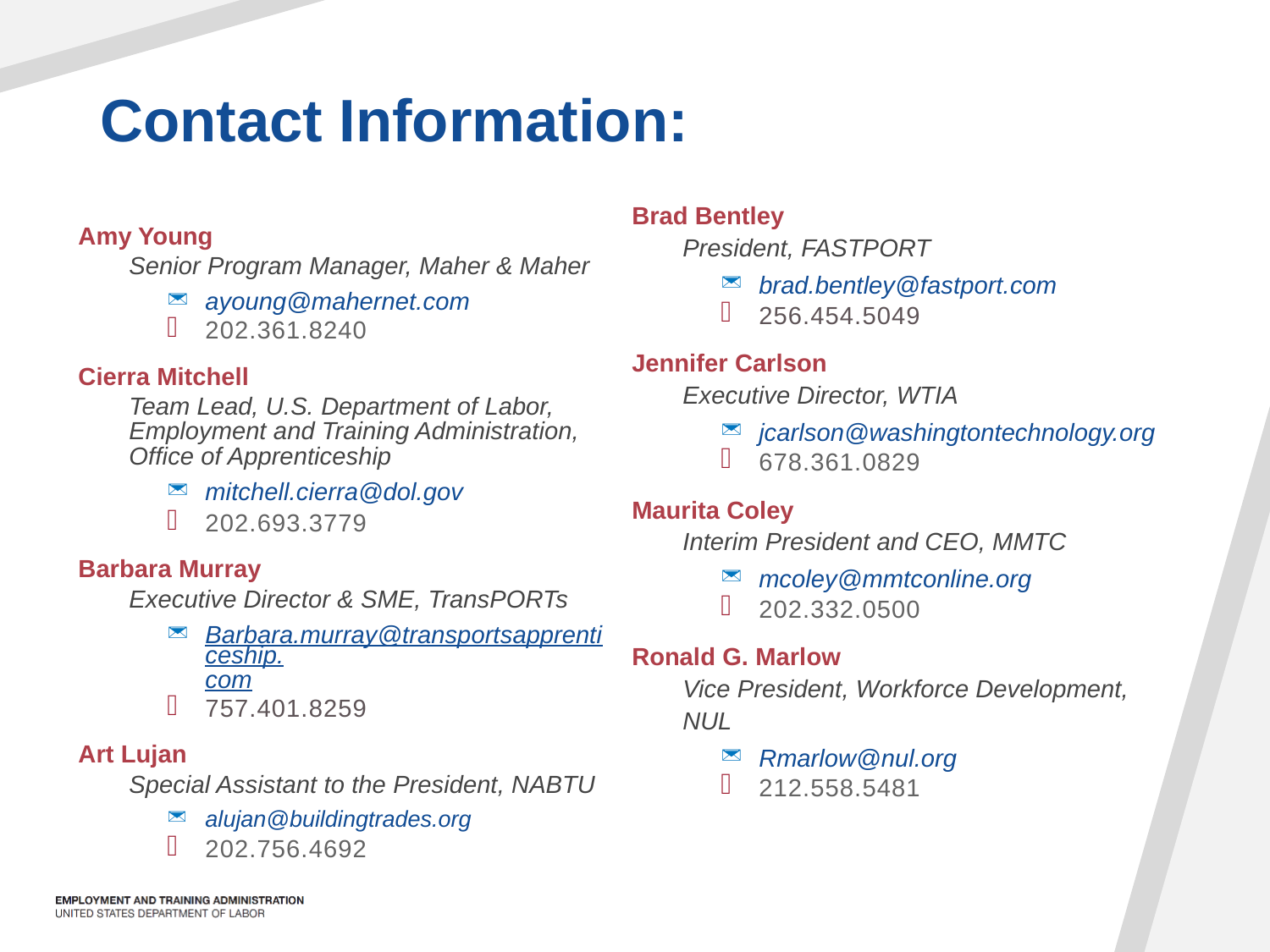

Amy Young
Senior Program Manager, Maher & Maher
ayoung@mahernet.com
202.361.8240
Cierra Mitchell
Team Lead, U.S. Department of Labor, Employment and Training Administration, Office of Apprenticeship
mitchell.cierra@dol.gov
202.693.3779
Barbara Murray
Executive Director & SME, TransPORTs
Barbara.murray@transportsapprenticeship.com
757.401.8259
Art Lujan
Special Assistant to the President, NABTU
alujan@buildingtrades.org
202.756.4692
Brad Bentley
President, FASTPORT
brad.bentley@fastport.com
256.454.5049
Jennifer Carlson
Executive Director, WTIA
jcarlson@washingtontechnology.org
678.361.0829
Maurita Coley
Interim President and CEO, MMTC
mcoley@mmtconline.org
202.332.0500
Ronald G. Marlow
Vice President, Workforce Development,
NUL
Rmarlow@nul.org
212.558.5481